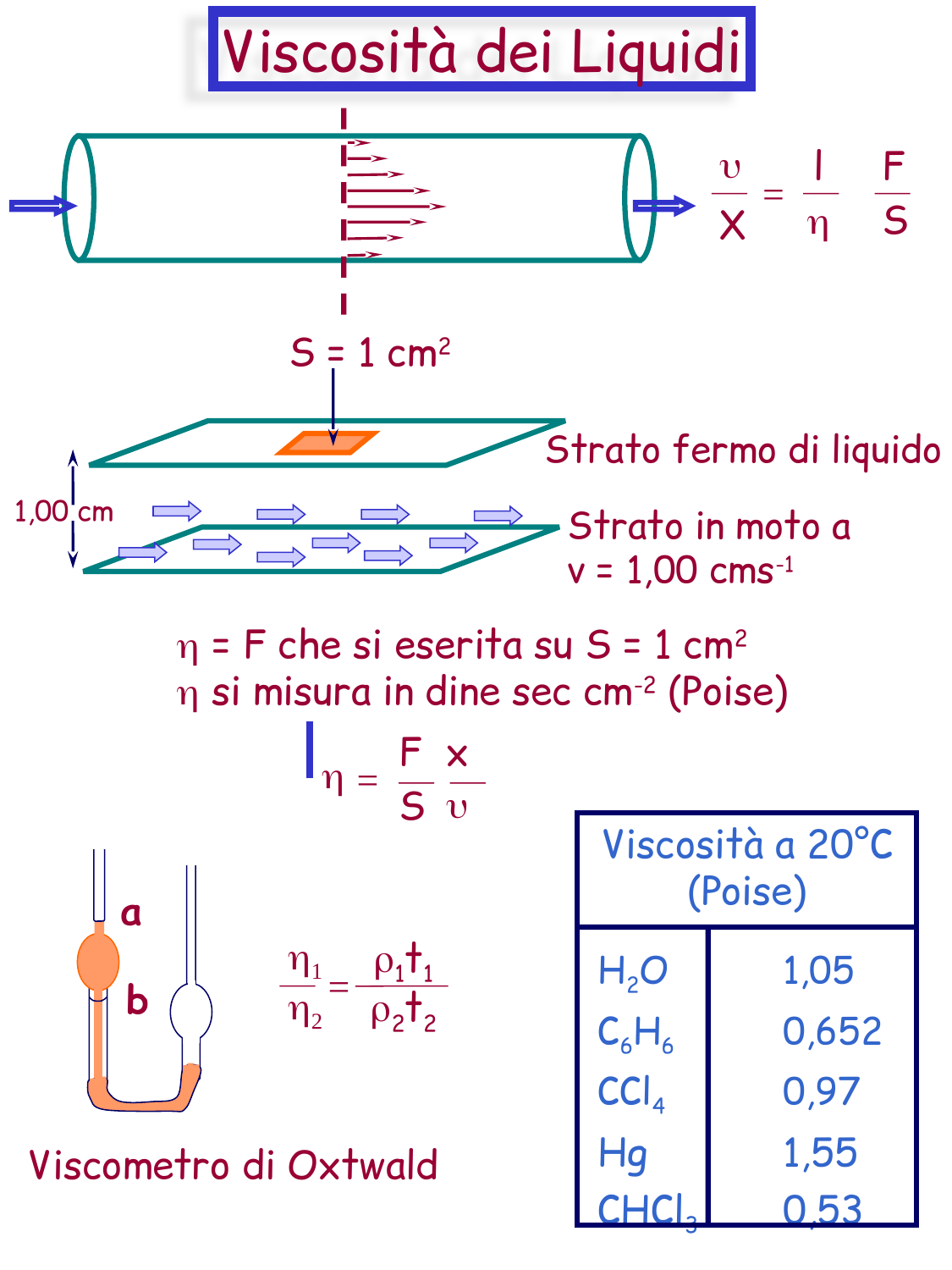

Viscosità dei Liquidi

υ
l
F

=

η
S

X

S = 1 cm2

Strato fermo di liquido

1,00 cm
Strato in moto a
v = 1,00 cms-1

η = F che si eserita su S = 1 cm2
η si misura in dine sec cm-2 (Poise)

F
x
η
=
υ
S

Viscosità a 20°C
(Poise)

a

η1

ρ1t1
H2O	1,05
C6H6	0,652
CCl4	0,97
Hg	1,55
CHCl3	0,53

=
b
η2
ρ2t2

Viscometro di Oxtwald